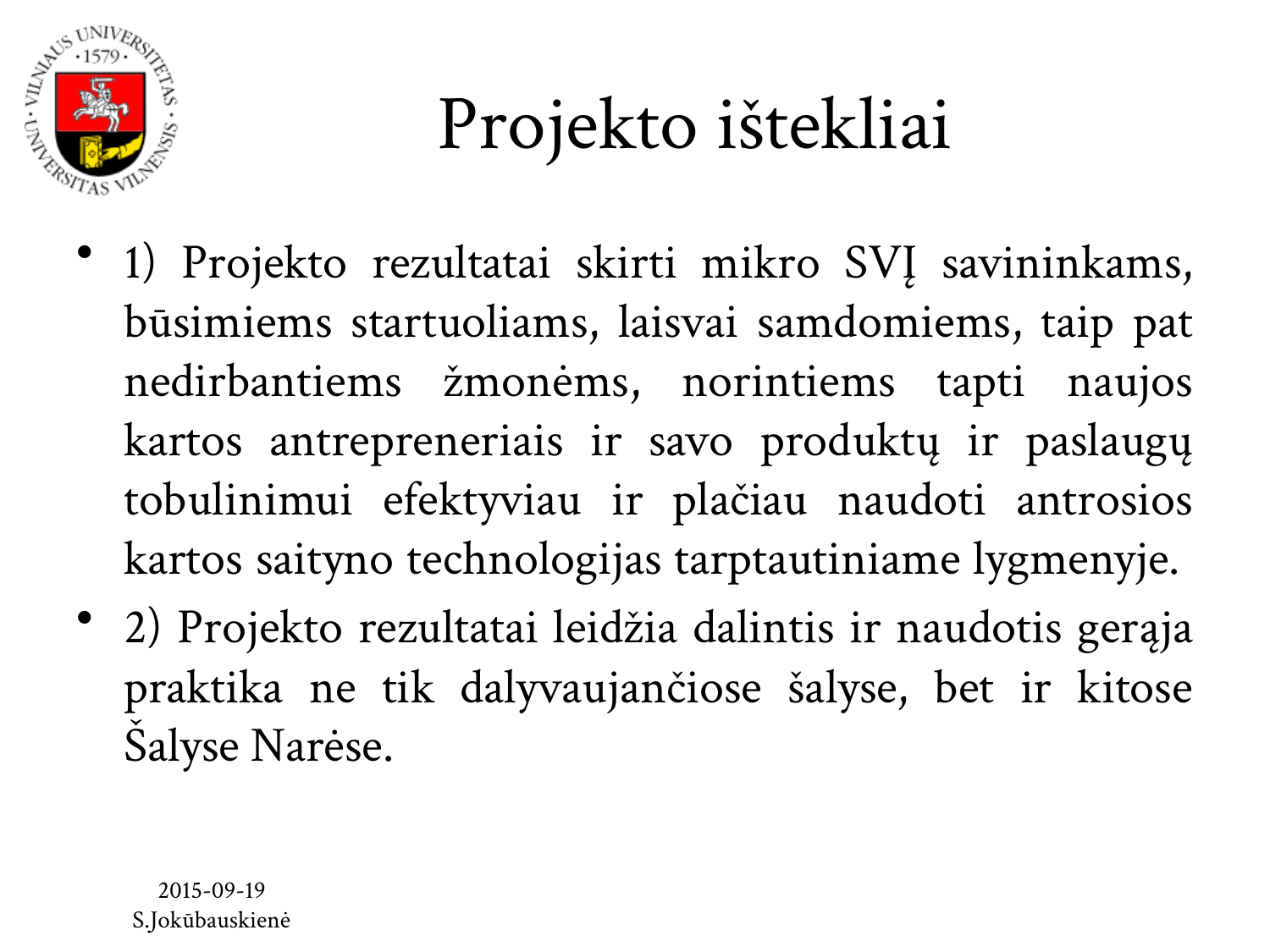

# Projekto ištekliai
1) Projekto rezultatai skirti mikro SVĮ savininkams, būsimiems startuoliams, laisvai samdomiems, taip pat nedirbantiems žmonėms, norintiems tapti naujos kartos antrepreneriais ir savo produktų ir paslaugų tobulinimui efektyviau ir plačiau naudoti antrosios kartos saityno technologijas tarptautiniame lygmenyje.
2) Projekto rezultatai leidžia dalintis ir naudotis gerąja praktika ne tik dalyvaujančiose šalyse, bet ir kitose Šalyse Narėse.

2015-09-19 S.Jokūbauskienė